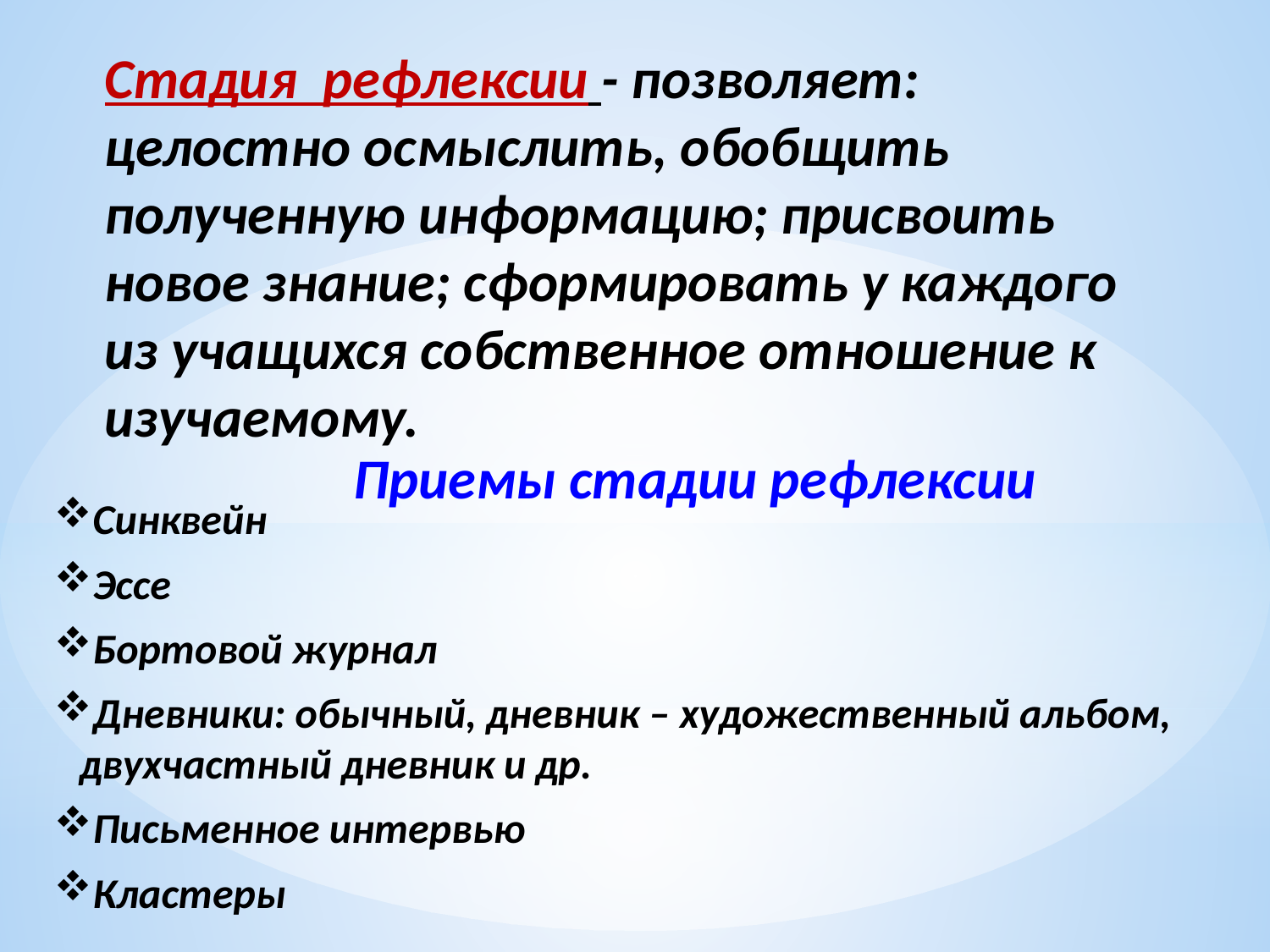

Стадия  рефлексии - позволяет: целостно осмыслить, обобщить полученную информацию; присвоить новое знание; сформировать у каждого из учащихся собственное отношение к изучаемому.
# Приемы стадии рефлексии
Cинквейн
Эссе
Бортовой журнал
Дневники: обычный, дневник – художественный альбом, двухчастный дневник и др.
Письменное интервью
Кластеры